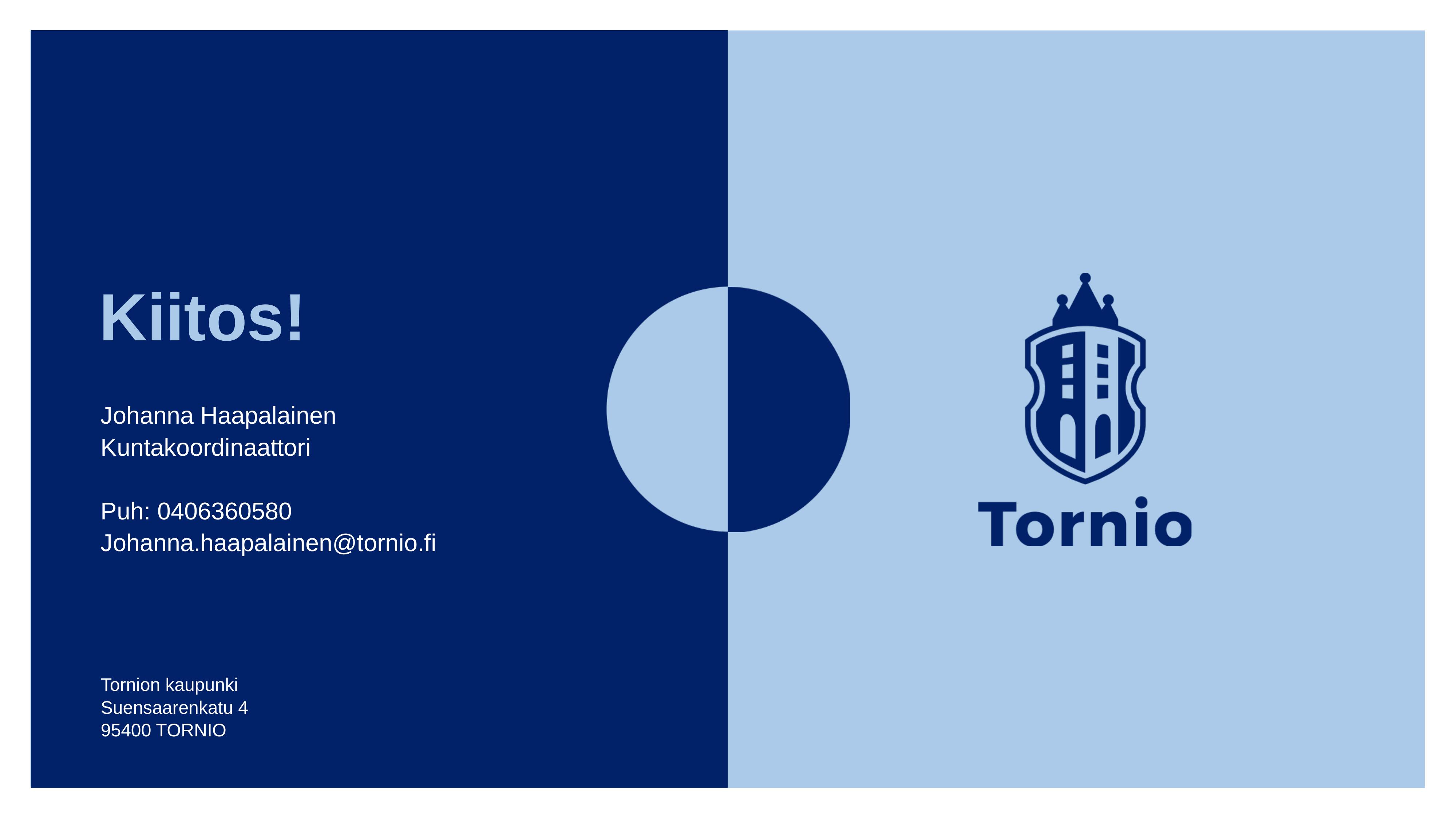

# Kiitos!
Johanna Haapalainen
Kuntakoordinaattori

Puh: 0406360580
Johanna.haapalainen@tornio.fi
Tornion kaupunki
Suensaarenkatu 4
95400 TORNIO